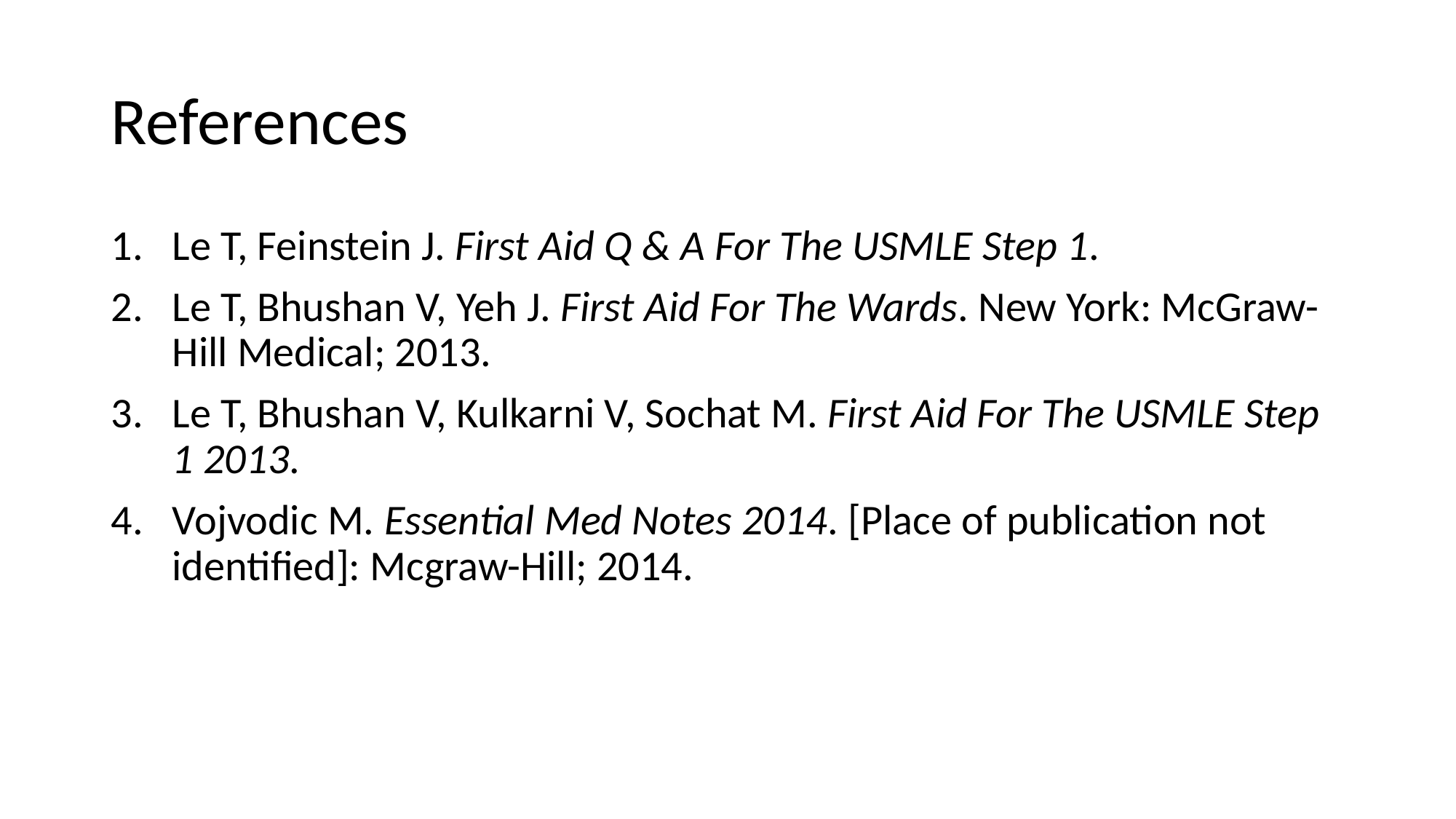

# References
Le T, Feinstein J. First Aid Q & A For The USMLE Step 1.
Le T, Bhushan V, Yeh J. First Aid For The Wards. New York: McGraw-Hill Medical; 2013.
Le T, Bhushan V, Kulkarni V, Sochat M. First Aid For The USMLE Step 1 2013.
Vojvodic M. Essential Med Notes 2014. [Place of publication not identified]: Mcgraw-Hill; 2014.